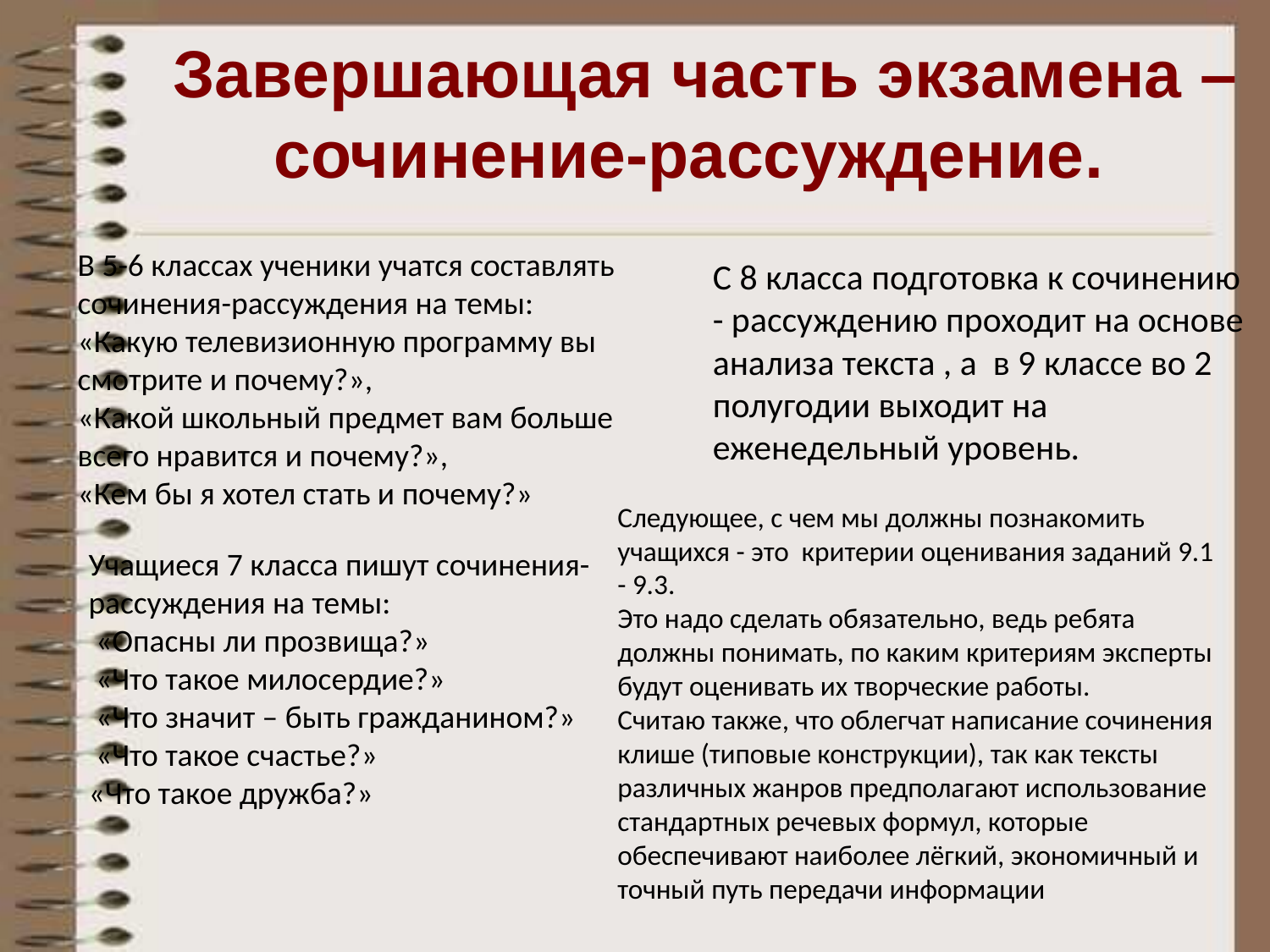

Завершающая часть экзамена – сочинение-рассуждение.
С 8 класса подготовка к сочинению - рассуждению проходит на основе анализа текста , а  в 9 классе во 2 полугодии выходит на еженедельный уровень.
В 5-6 классах ученики учатся составлять сочинения-рассуждения на темы:
«Какую телевизионную программу вы смотрите и почему?»,
«Какой школьный предмет вам больше всего нравится и почему?»,
«Кем бы я хотел стать и почему?»
Следующее, с чем мы должны познакомить учащихся - это  критерии оценивания заданий 9.1 - 9.3.
Это надо сделать обязательно, ведь ребята должны понимать, по каким критериям эксперты будут оценивать их творческие работы.
Считаю также, что облегчат написание сочинения клише (типовые конструкции), так как тексты различных жанров предполагают использование стандартных речевых формул, которые обеспечивают наиболее лёгкий, экономичный и точный путь передачи информации
Учащиеся 7 класса пишут сочинения-рассуждения на темы:
 «Опасны ли прозвища?»
 «Что такое милосердие?»
 «Что значит – быть гражданином?»
 «Что такое счастье?»
«Что такое дружба?»